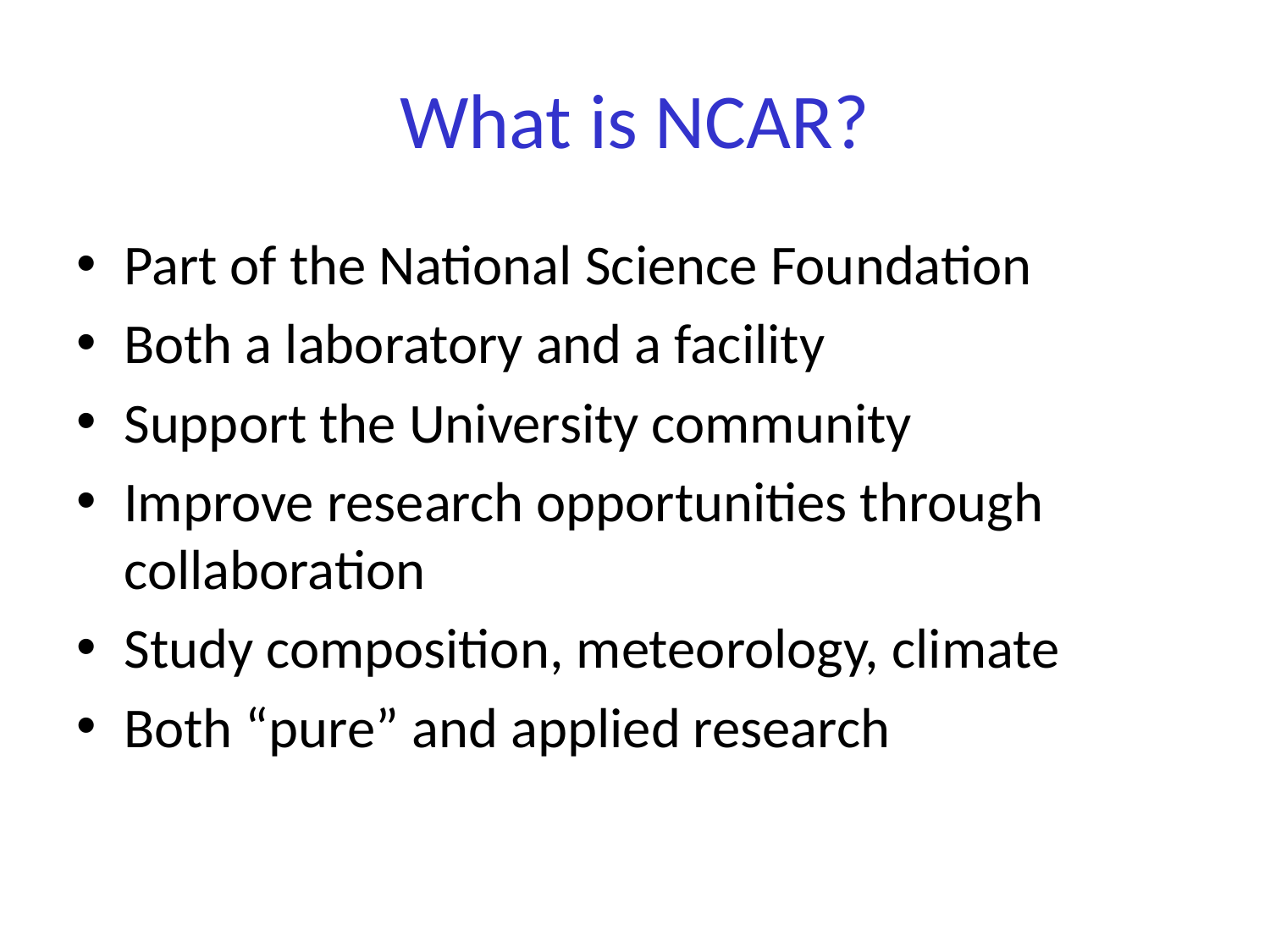

# What is NCAR?
Part of the National Science Foundation
Both a laboratory and a facility
Support the University community
Improve research opportunities through collaboration
Study composition, meteorology, climate
Both “pure” and applied research